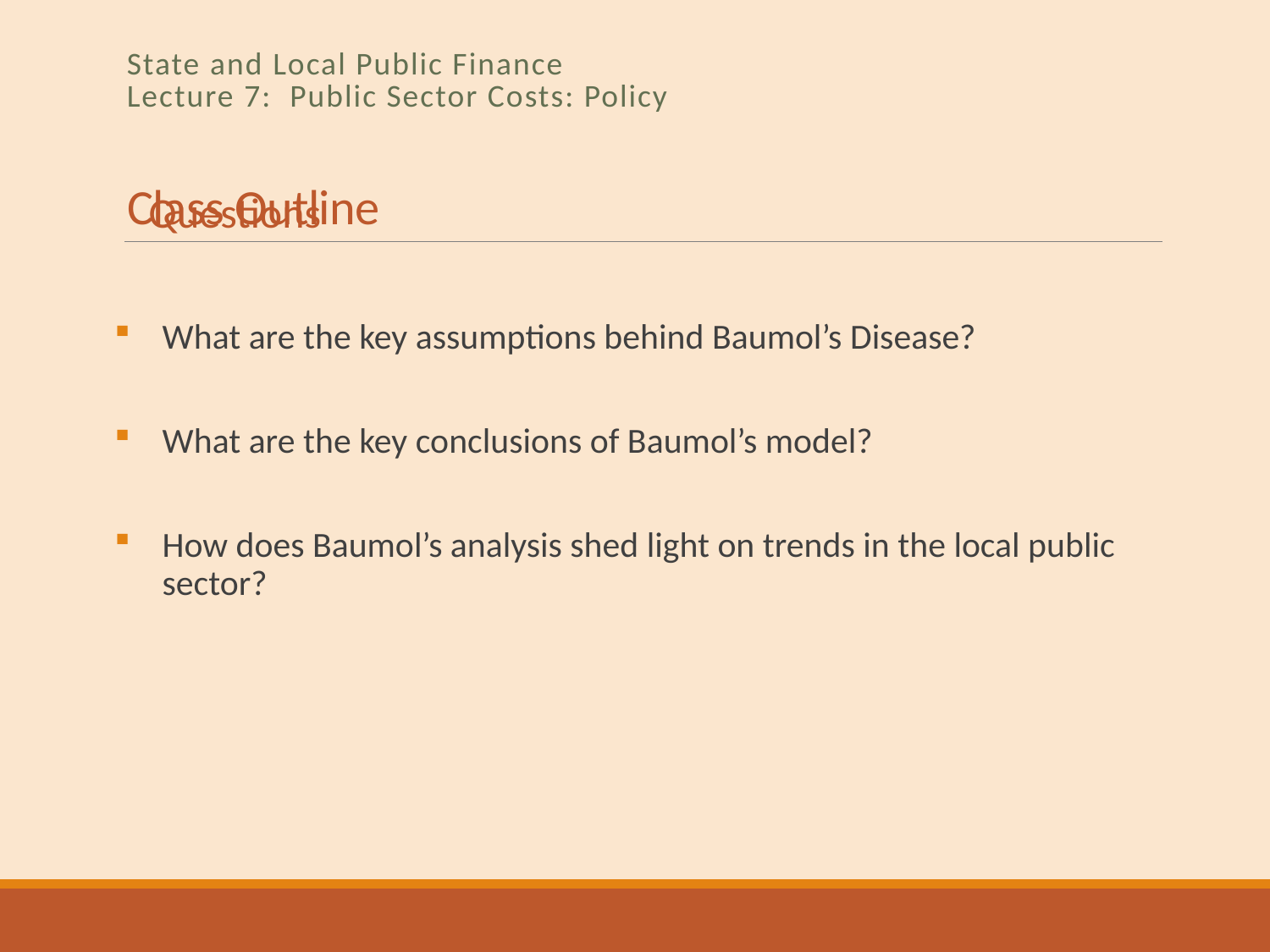

# Class Outline
State and Local Public Finance
Lecture 7:  Public Sector Costs: Policy
Questions

What are the key assumptions behind Baumol’s Disease?

What are the key conclusions of Baumol’s model?

How does Baumol’s analysis shed light on trends in the local public sector?